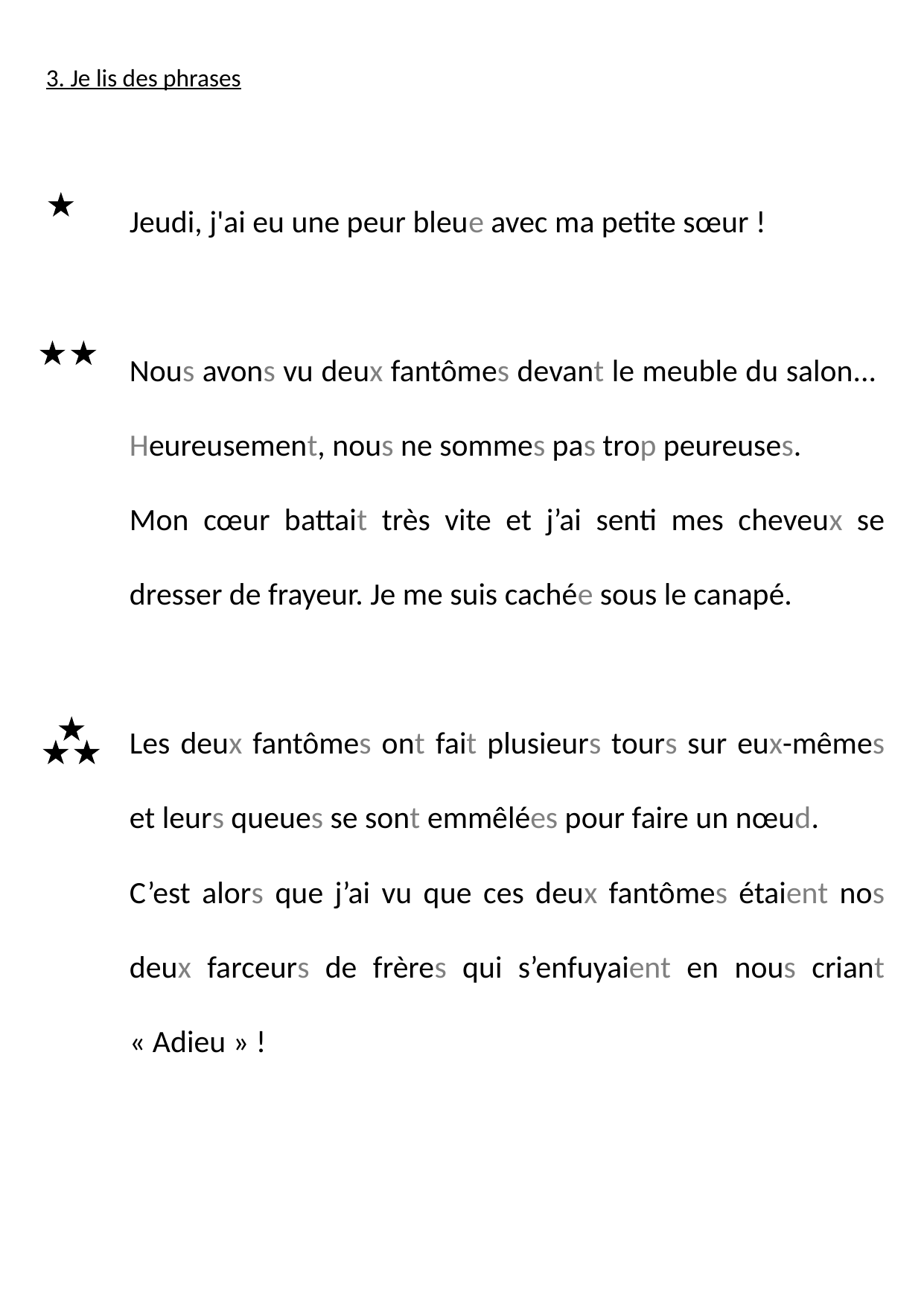

3. Je lis des phrases

Jeudi, j'ai eu une peur bleue avec ma petite sœur !

Nous avons vu deux fantômes devant le meuble du salon...  Heureusement, nous ne sommes pas trop peureuses.
Mon cœur battait très vite et j’ai senti mes cheveux se dresser de frayeur. Je me suis cachée sous le canapé.

Les deux fantômes ont fait plusieurs tours sur eux-mêmes et leurs queues se sont emmêlées pour faire un nœud.
C’est alors que j’ai vu que ces deux fantômes étaient nos deux farceurs de frères qui s’enfuyaient en nous criant « Adieu » !